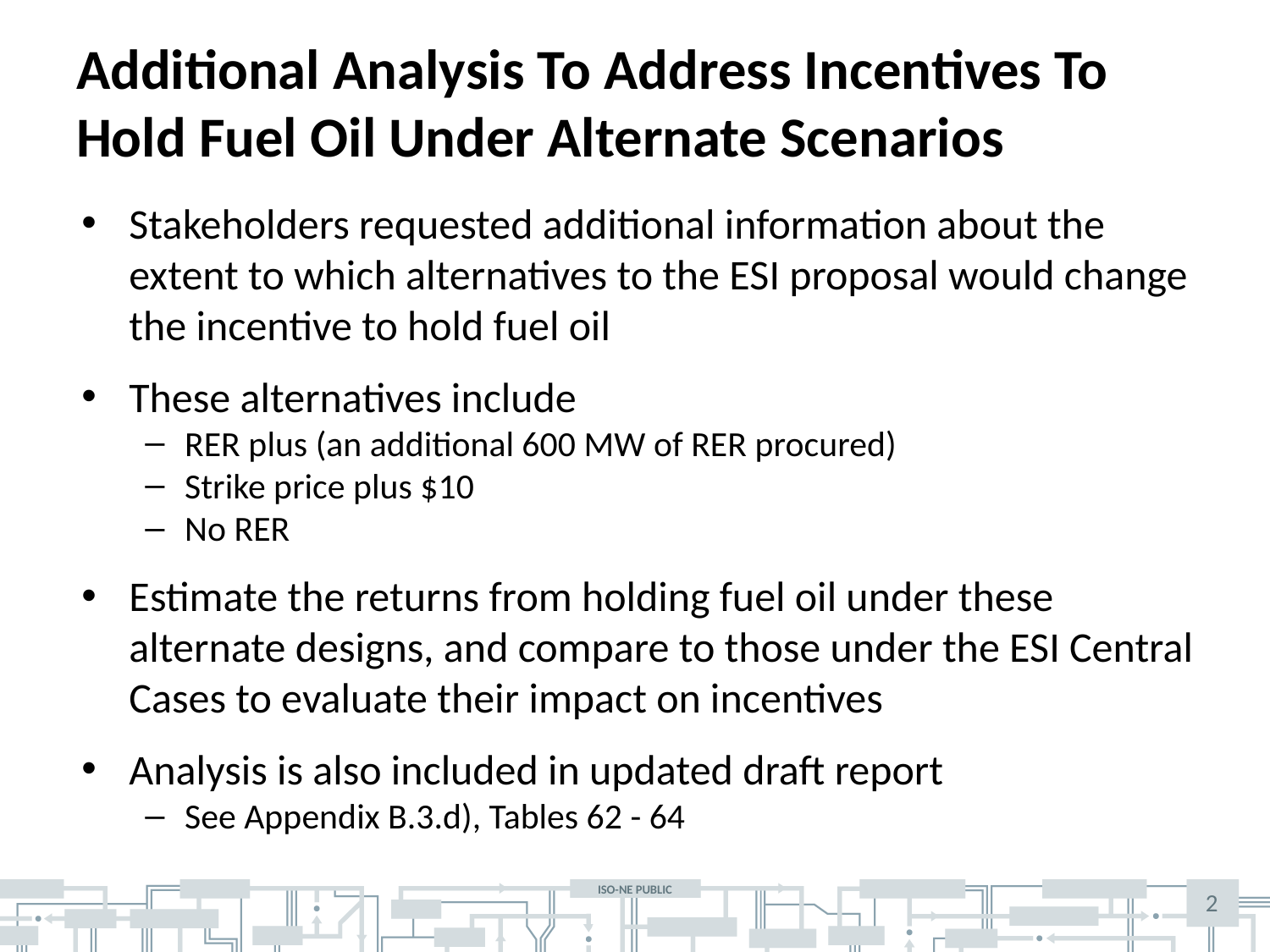

# Additional Analysis To Address Incentives To Hold Fuel Oil Under Alternate Scenarios
Stakeholders requested additional information about the extent to which alternatives to the ESI proposal would change the incentive to hold fuel oil
These alternatives include
RER plus (an additional 600 MW of RER procured)
Strike price plus $10
No RER
Estimate the returns from holding fuel oil under these alternate designs, and compare to those under the ESI Central Cases to evaluate their impact on incentives
Analysis is also included in updated draft report
See Appendix B.3.d), Tables 62 - 64
2